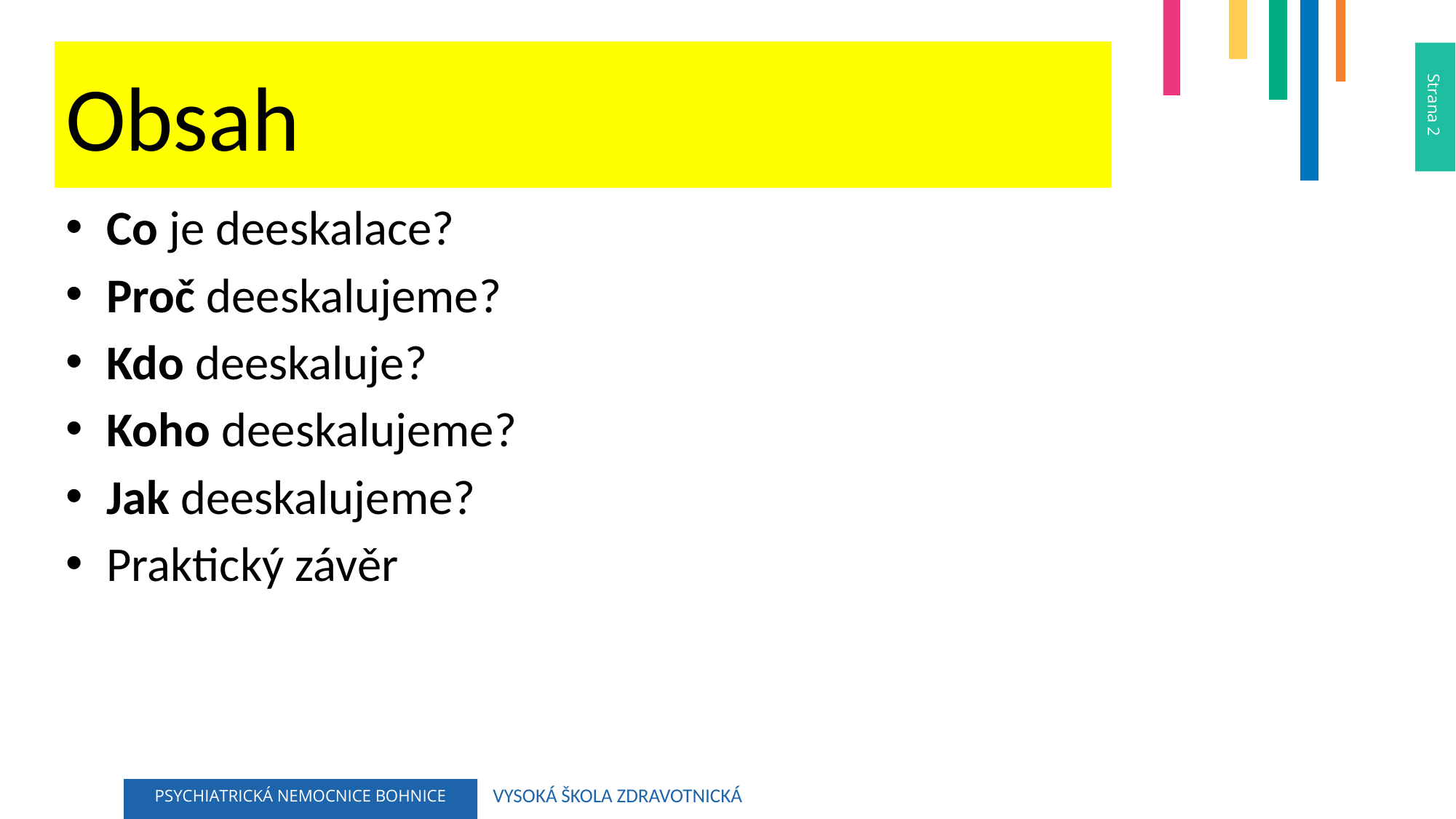

Obsah
Co je deeskalace?
Proč deeskalujeme?
Kdo deeskaluje?
Koho deeskalujeme?
Jak deeskalujeme?
Praktický závěr

VYSOKÁ ŠKOLA ZDRAVOTNICKÁ